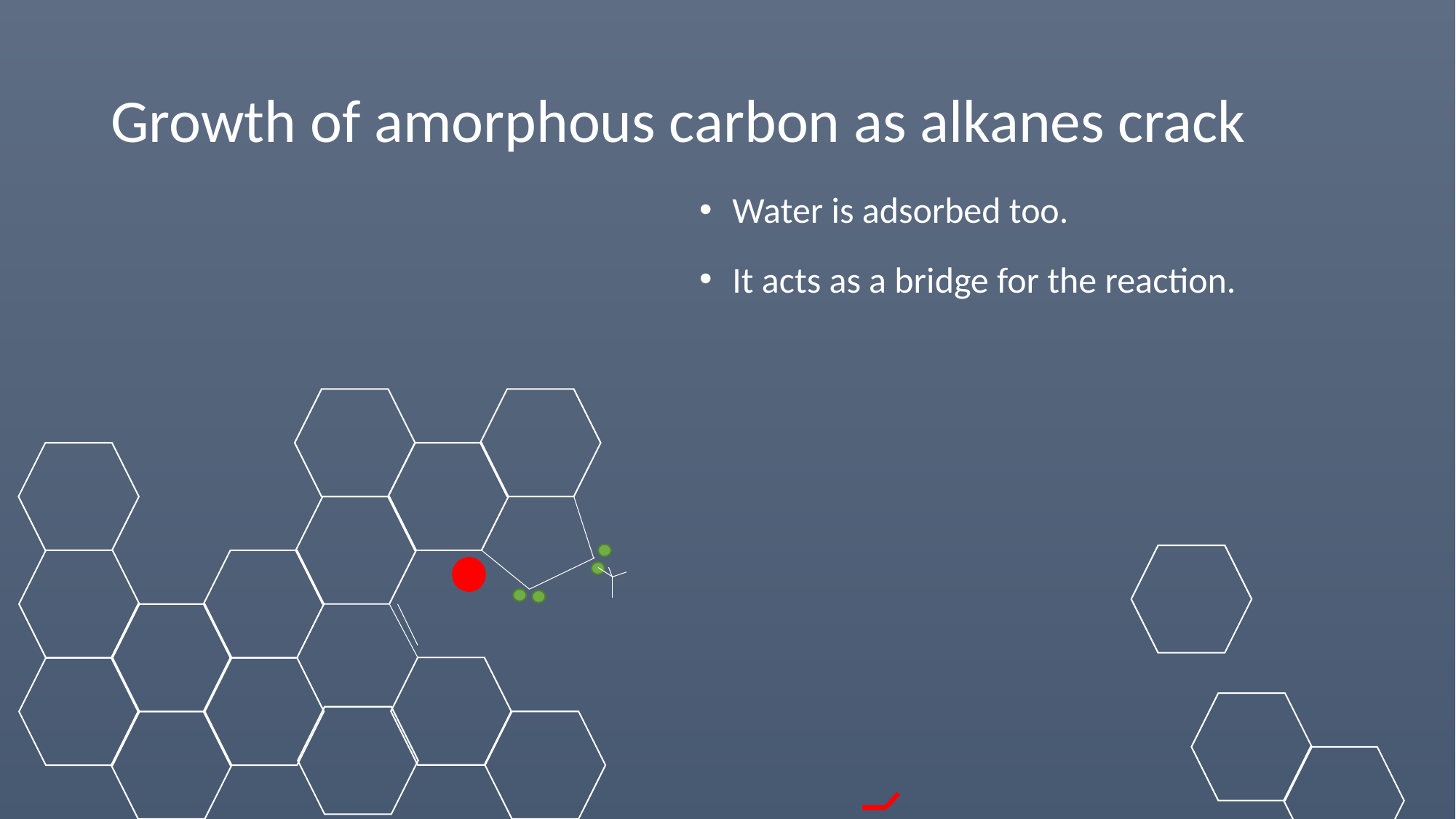

# Growth of amorphous carbon as alkanes crack
Water is adsorbed too.
It acts as a bridge for the reaction.